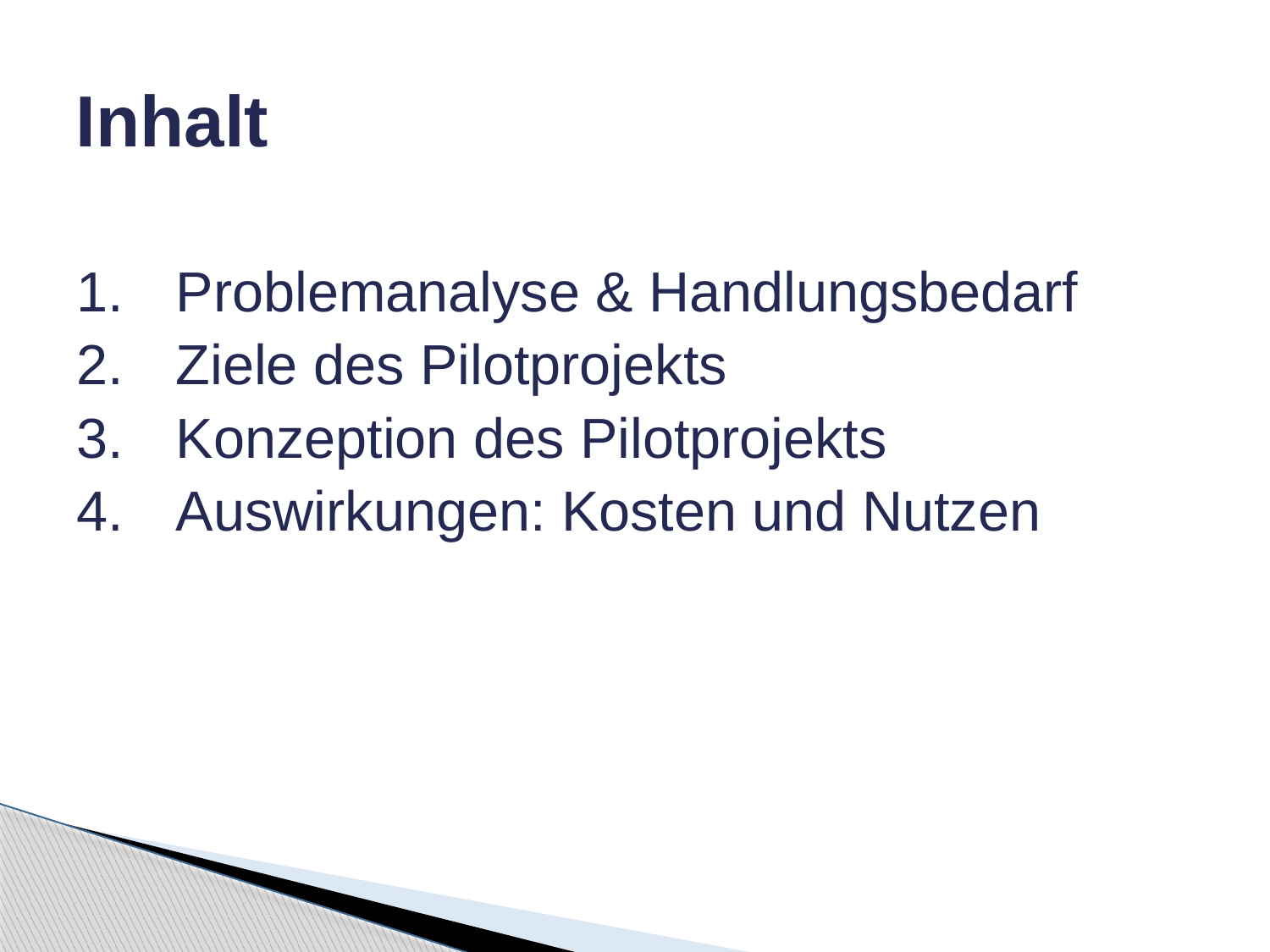

# Inhalt

Problemanalyse & Handlungsbedarf
Ziele des Pilotprojekts
Konzeption des Pilotprojekts
Auswirkungen: Kosten und Nutzen